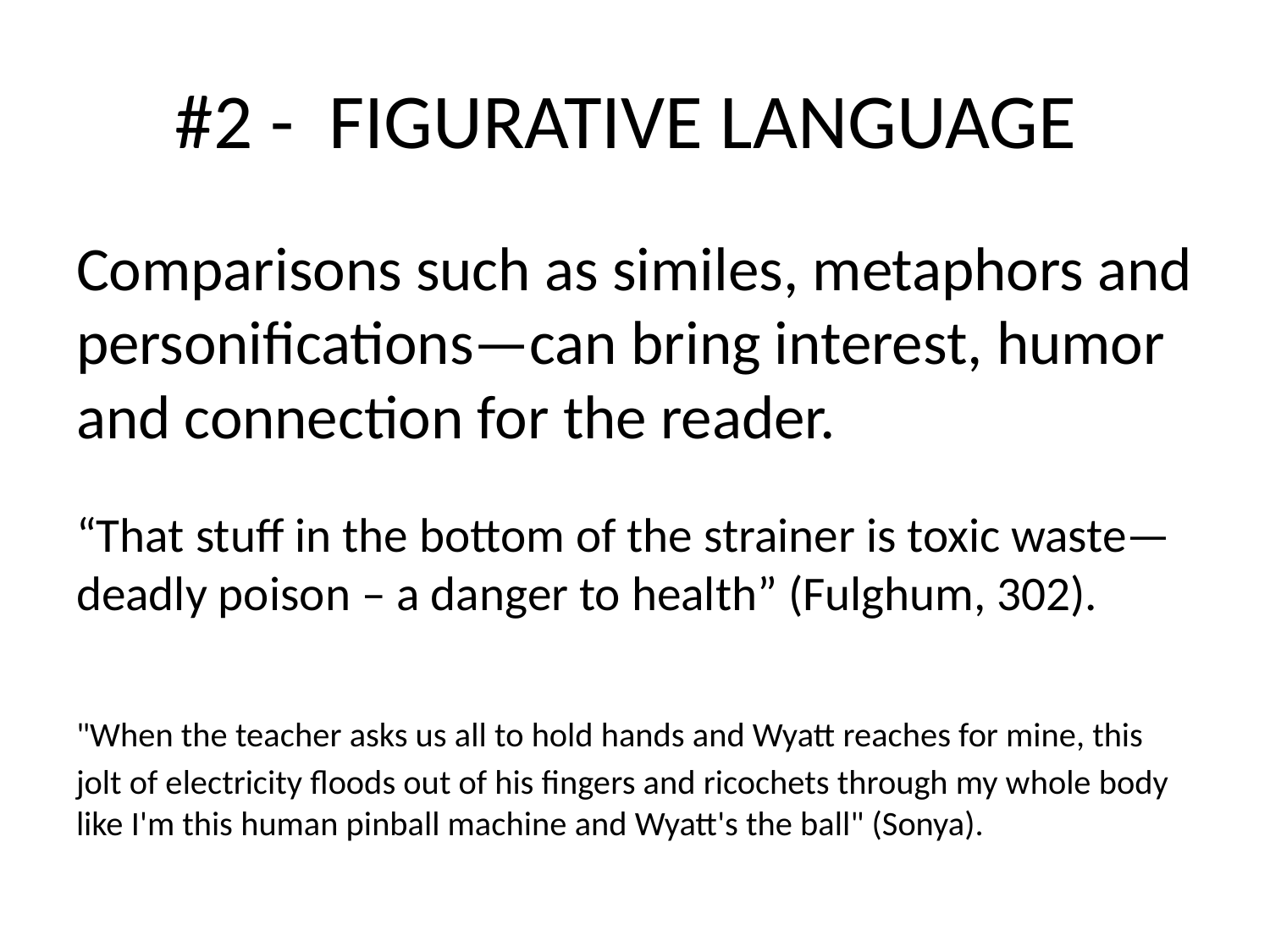

# #2 -  FIGURATIVE LANGUAGE
Comparisons such as similes, metaphors and personifications—can bring interest, humor and connection for the reader.

“That stuff in the bottom of the strainer is toxic waste—deadly poison – a danger to health” (Fulghum, 302).

"When the teacher asks us all to hold hands and Wyatt reaches for mine, this
jolt of electricity floods out of his fingers and ricochets through my whole body like I'm this human pinball machine and Wyatt's the ball" (Sonya).